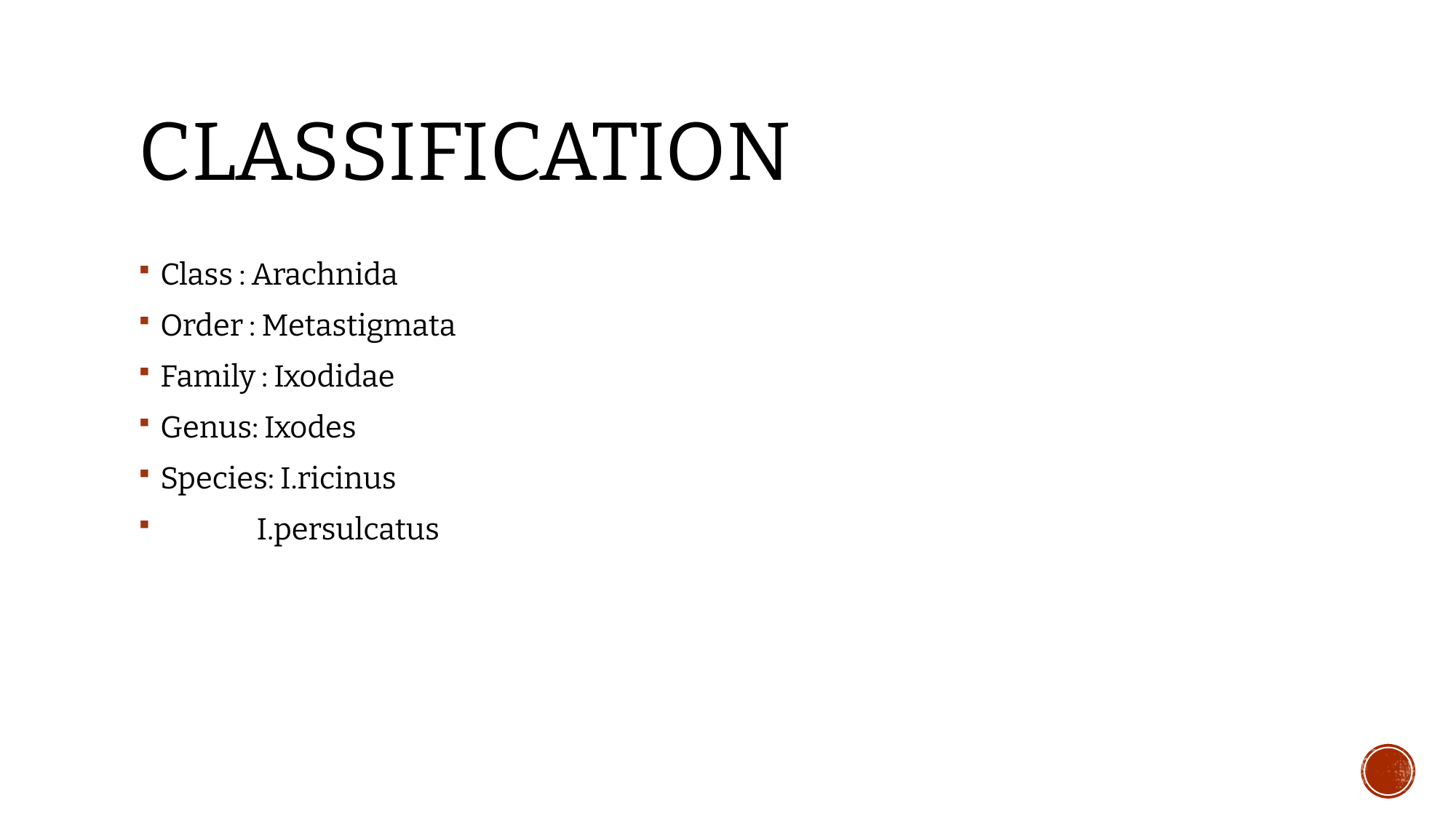

# classification
Class : Arachnida
Order : Metastigmata
Family : Ixodidae
Genus: Ixodes
Species: I.ricinus
                I.persulcatus